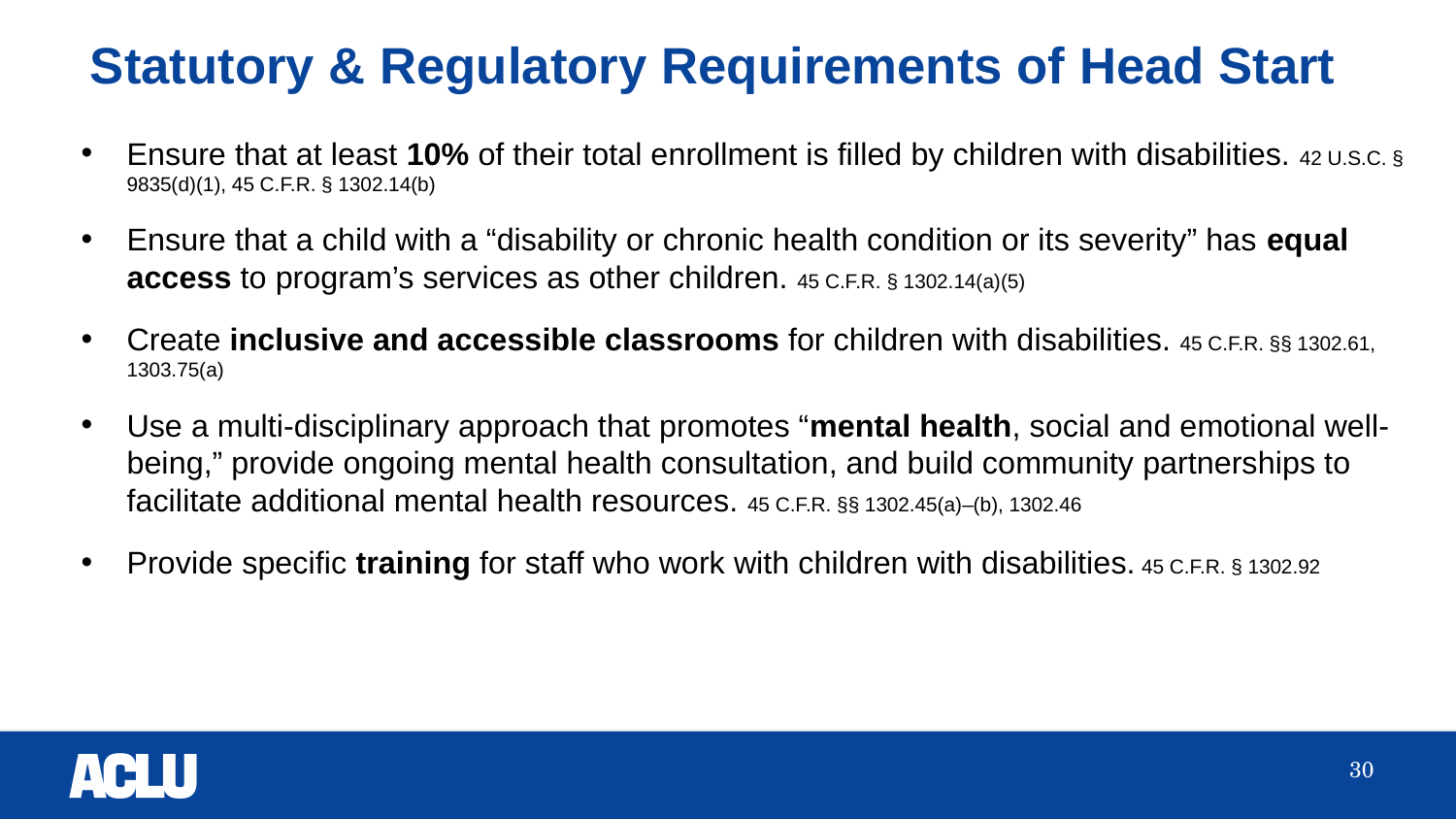

# Statutory & Regulatory Requirements of Head Start
Ensure that at least 10% of their total enrollment is filled by children with disabilities. 42 U.S.C. § 9835(d)(1), 45 C.F.R. § 1302.14(b)
Ensure that a child with a “disability or chronic health condition or its severity” has equal access to program’s services as other children. 45 C.F.R. § 1302.14(a)(5)
Create inclusive and accessible classrooms for children with disabilities. 45 C.F.R. §§ 1302.61, 1303.75(a)
Use a multi-disciplinary approach that promotes “mental health, social and emotional well-being,” provide ongoing mental health consultation, and build community partnerships to facilitate additional mental health resources. 45 C.F.R. §§ 1302.45(a)–(b), 1302.46
Provide specific training for staff who work with children with disabilities. 45 C.F.R. § 1302.92
30